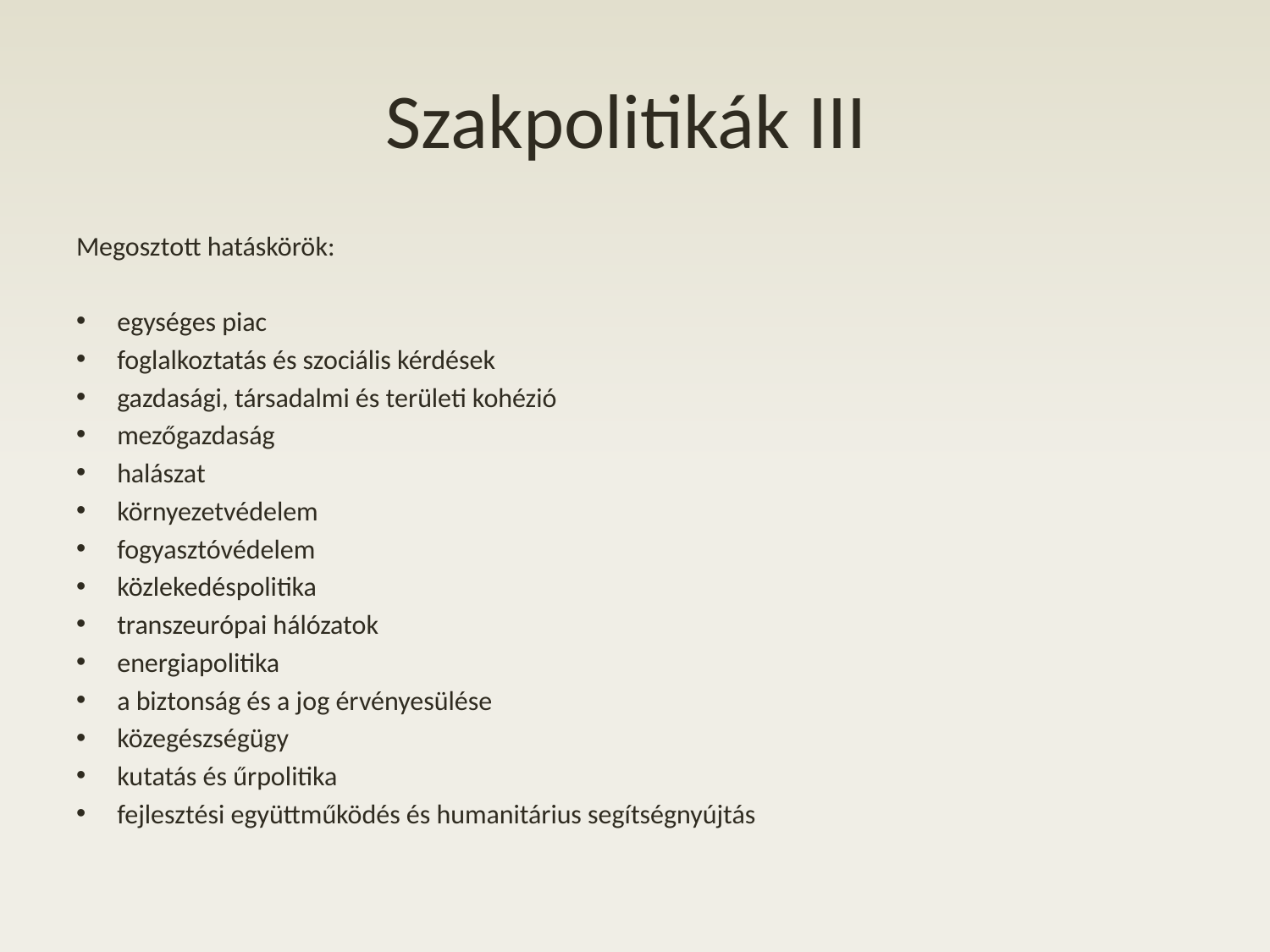

# Szakpolitikák III
Megosztott hatáskörök:

egységes piac
foglalkoztatás és szociális kérdések
gazdasági, társadalmi és területi kohézió
mezőgazdaság
halászat
környezetvédelem
fogyasztóvédelem
közlekedéspolitika
transzeurópai hálózatok
energiapolitika
a biztonság és a jog érvényesülése
közegészségügy
kutatás és űrpolitika
fejlesztési együttműködés és humanitárius segítségnyújtás